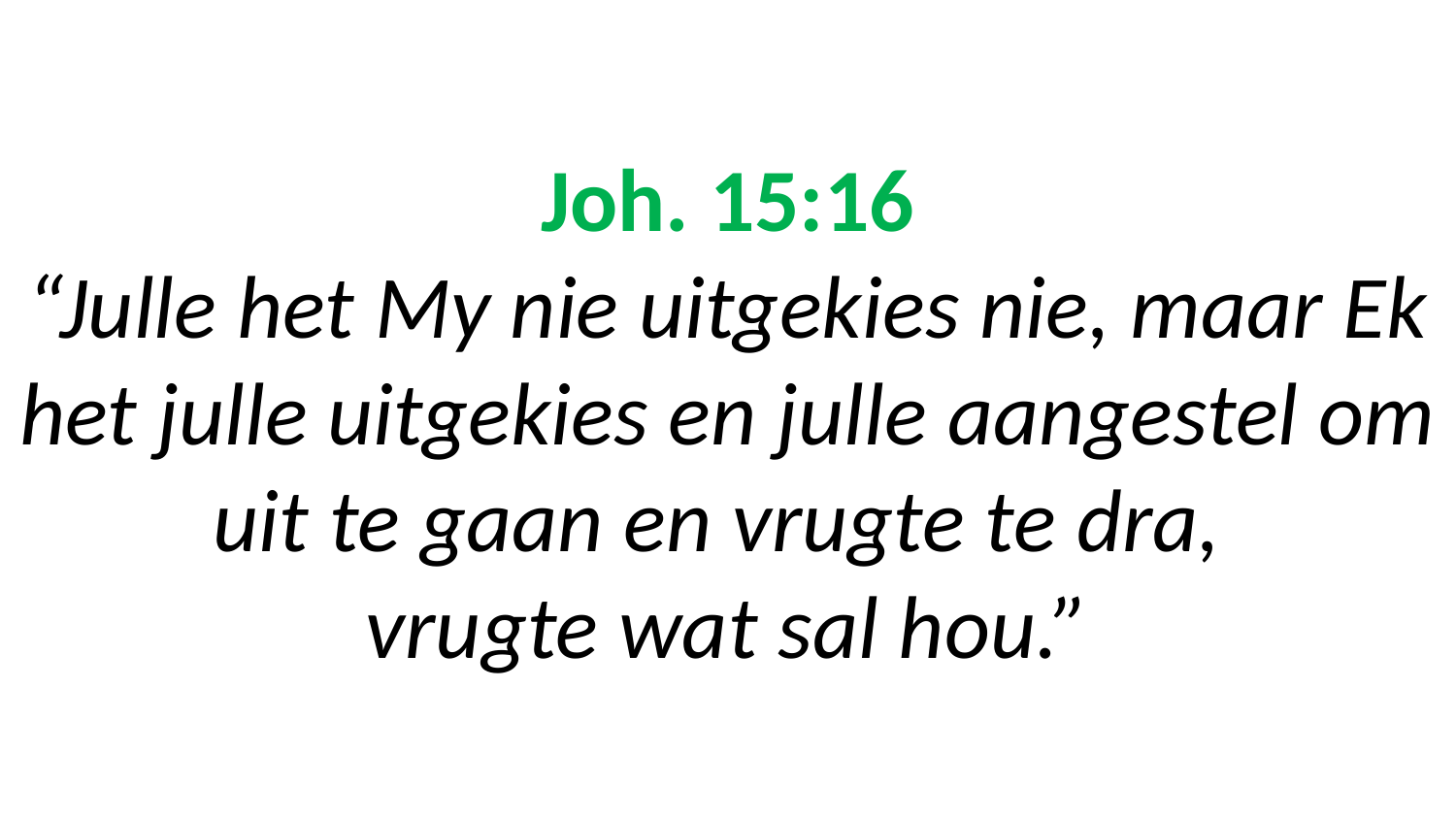

# Joh. 15:16 “Julle het My nie uitgekies nie, maar Ek het julle uitgekies en julle aangestel om uit te gaan en vrugte te dra, vrugte wat sal hou.”